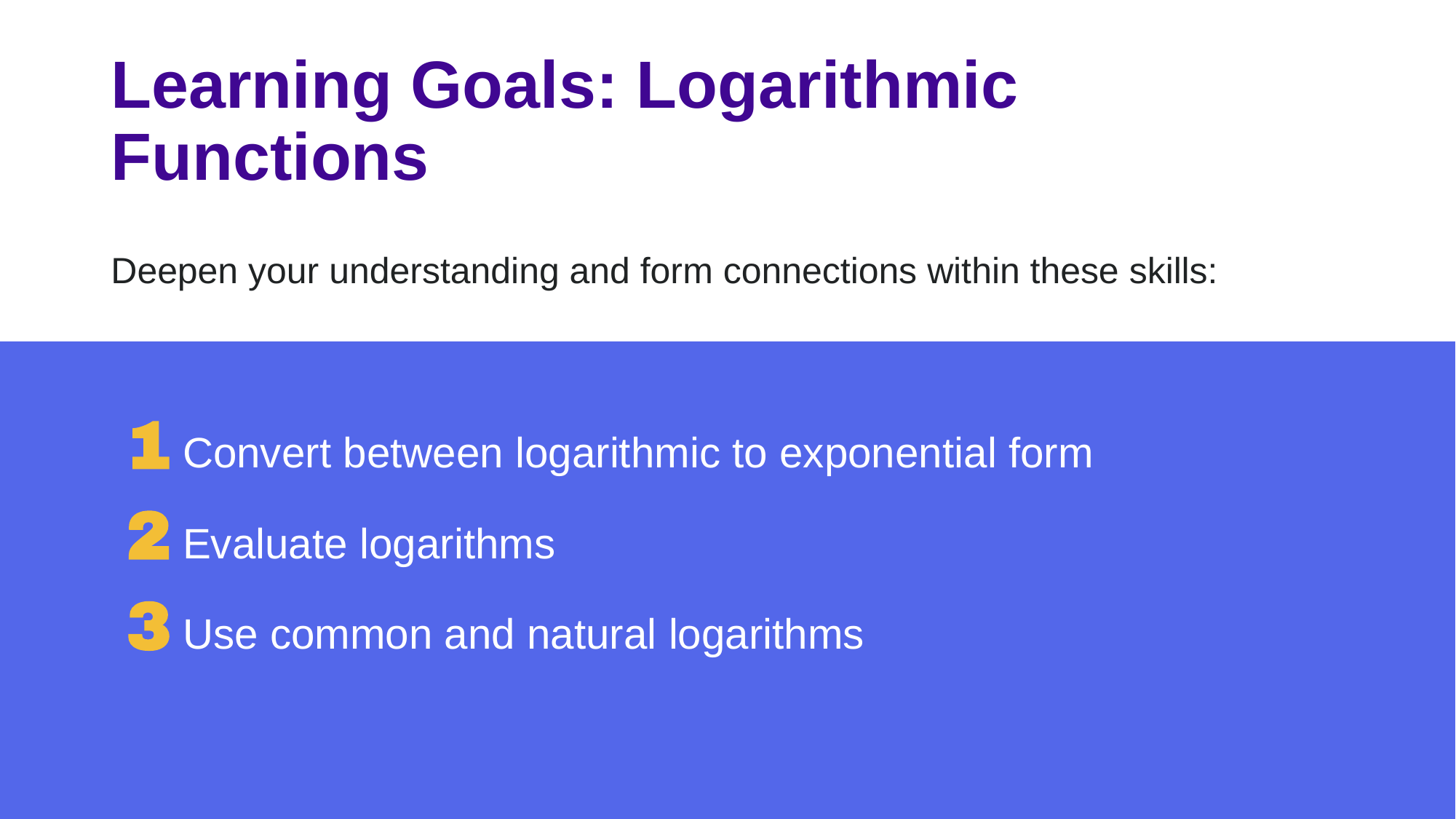

# Learning Goals: Logarithmic Functions
Deepen your understanding and form connections within these skills:

1 Convert between logarithmic to exponential form
2 Evaluate logarithms
3 Use common and natural logarithms